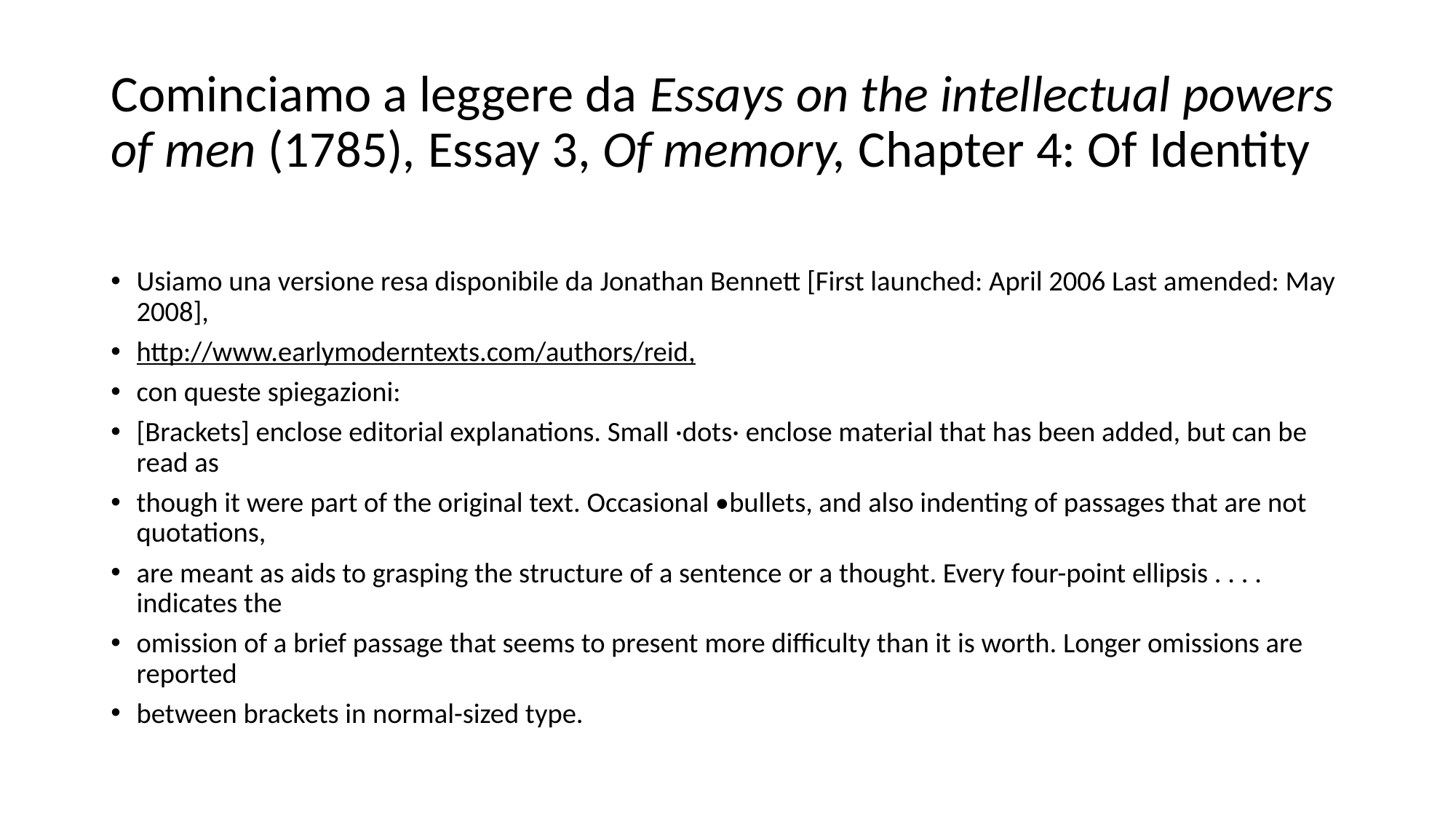

# Cominciamo a leggere da Essays on the intellectual powers of men (1785), Essay 3, Of memory, Chapter 4: Of Identity

Usiamo una versione resa disponibile da Jonathan Bennett [First launched: April 2006 Last amended: May 2008],
http://www.earlymoderntexts.com/authors/reid,
con queste spiegazioni:
[Brackets] enclose editorial explanations. Small ·dots· enclose material that has been added, but can be read as
though it were part of the original text. Occasional •bullets, and also indenting of passages that are not quotations,
are meant as aids to grasping the structure of a sentence or a thought. Every four-point ellipsis . . . . indicates the
omission of a brief passage that seems to present more difficulty than it is worth. Longer omissions are reported
between brackets in normal-sized type.